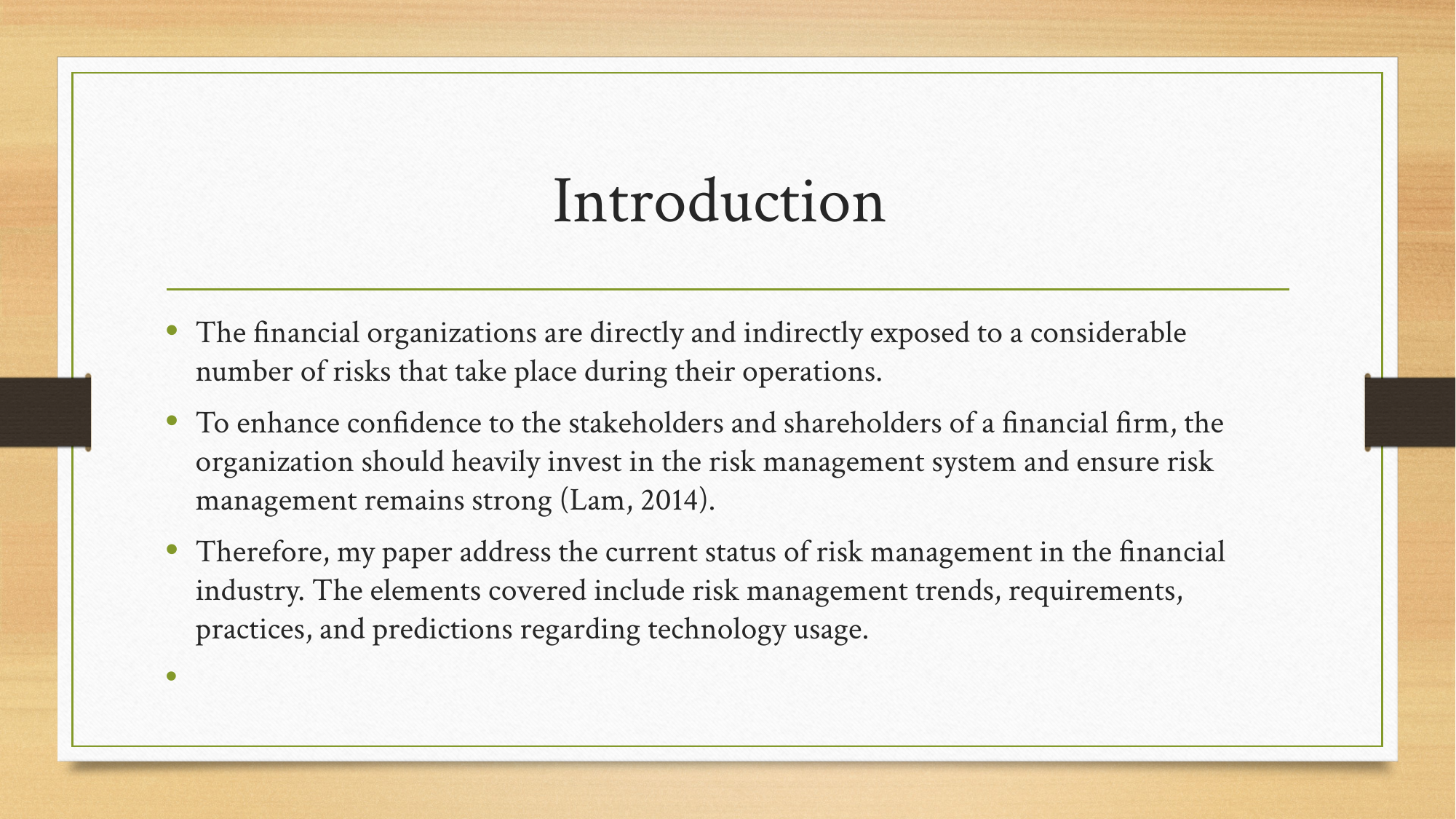

# Introduction
The financial organizations are directly and indirectly exposed to a considerable number of risks that take place during their operations.
To enhance confidence to the stakeholders and shareholders of a financial firm, the organization should heavily invest in the risk management system and ensure risk management remains strong (Lam, 2014).
Therefore, my paper address the current status of risk management in the financial industry. The elements covered include risk management trends, requirements, practices, and predictions regarding technology usage.